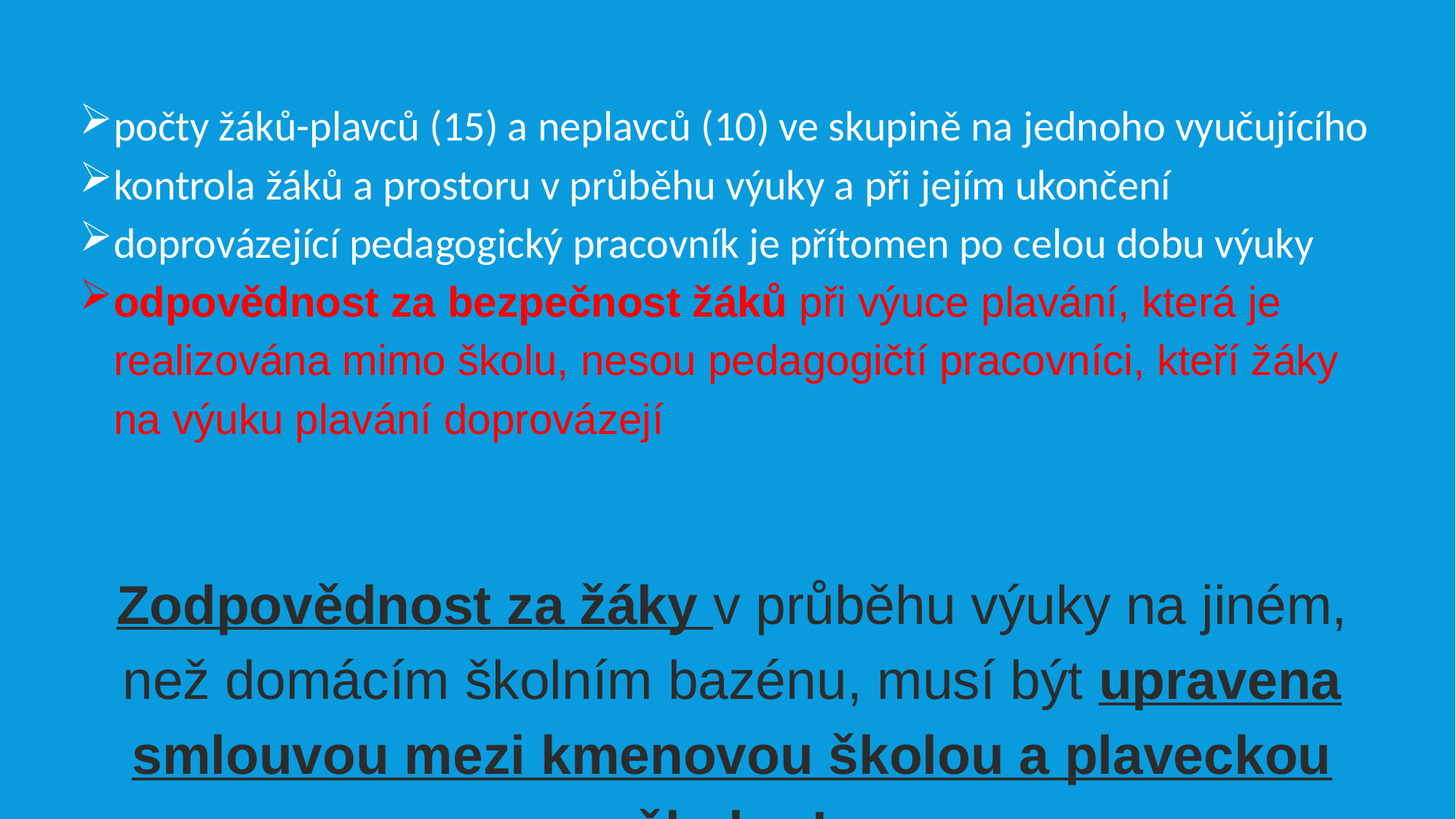

počty žáků-plavců (15) a neplavců (10) ve skupině na jednoho vyučujícího
kontrola žáků a prostoru v průběhu výuky a při jejím ukončení
doprovázející pedagogický pracovník je přítomen po celou dobu výuky
odpovědnost za bezpečnost žáků při výuce plavání, která je realizována mimo školu, nesou pedagogičtí pracovníci, kteří žáky na výuku plavání doprovázejí

Zodpovědnost za žáky v průběhu výuky na jiném, než domácím školním bazénu, musí být upravena smlouvou mezi kmenovou školou a plaveckou školou!